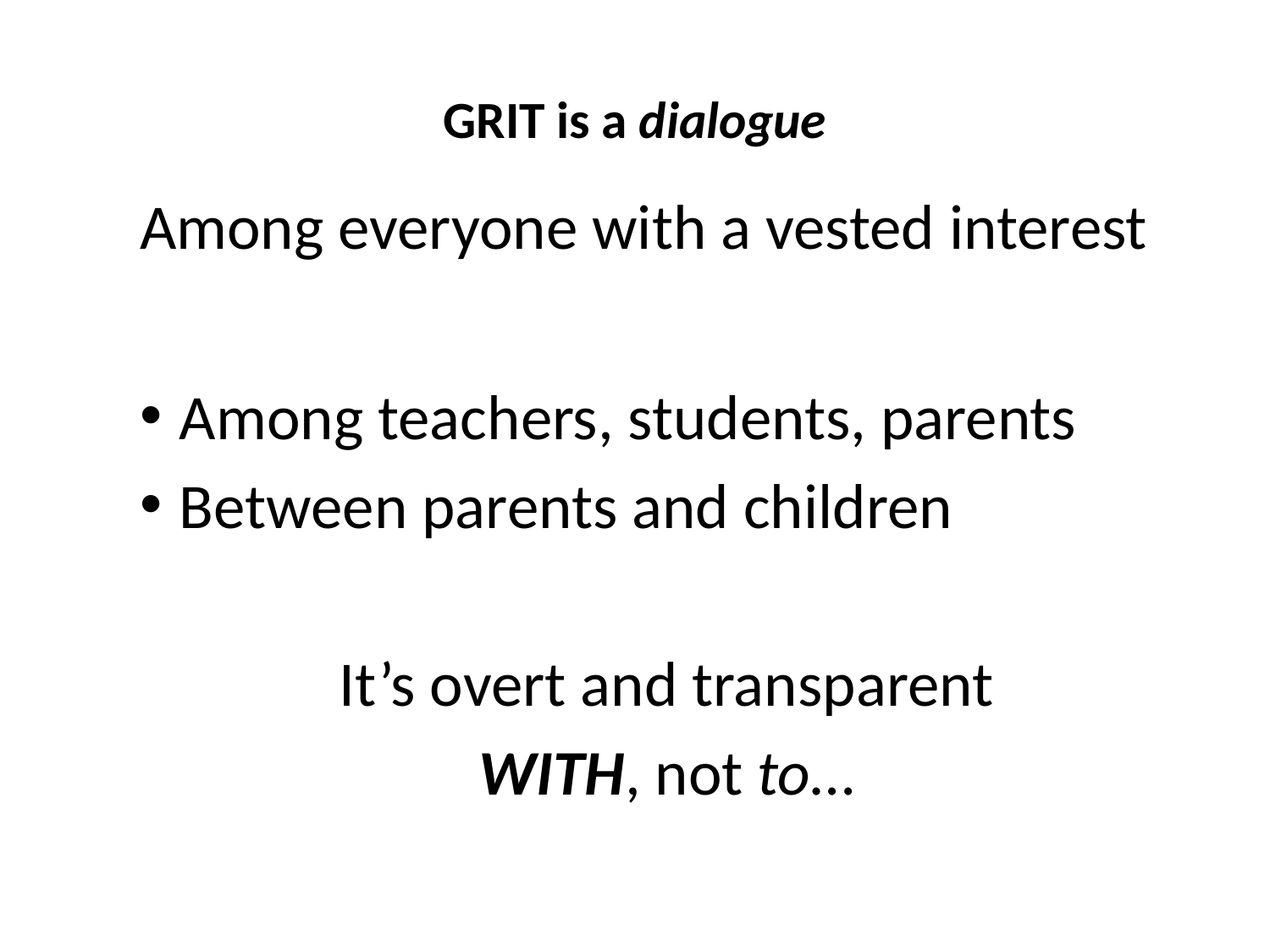

# GRIT is a dialogue
Among everyone with a vested interest

Among teachers, students, parents
Between parents and children

It’s overt and transparent
WITH, not to…